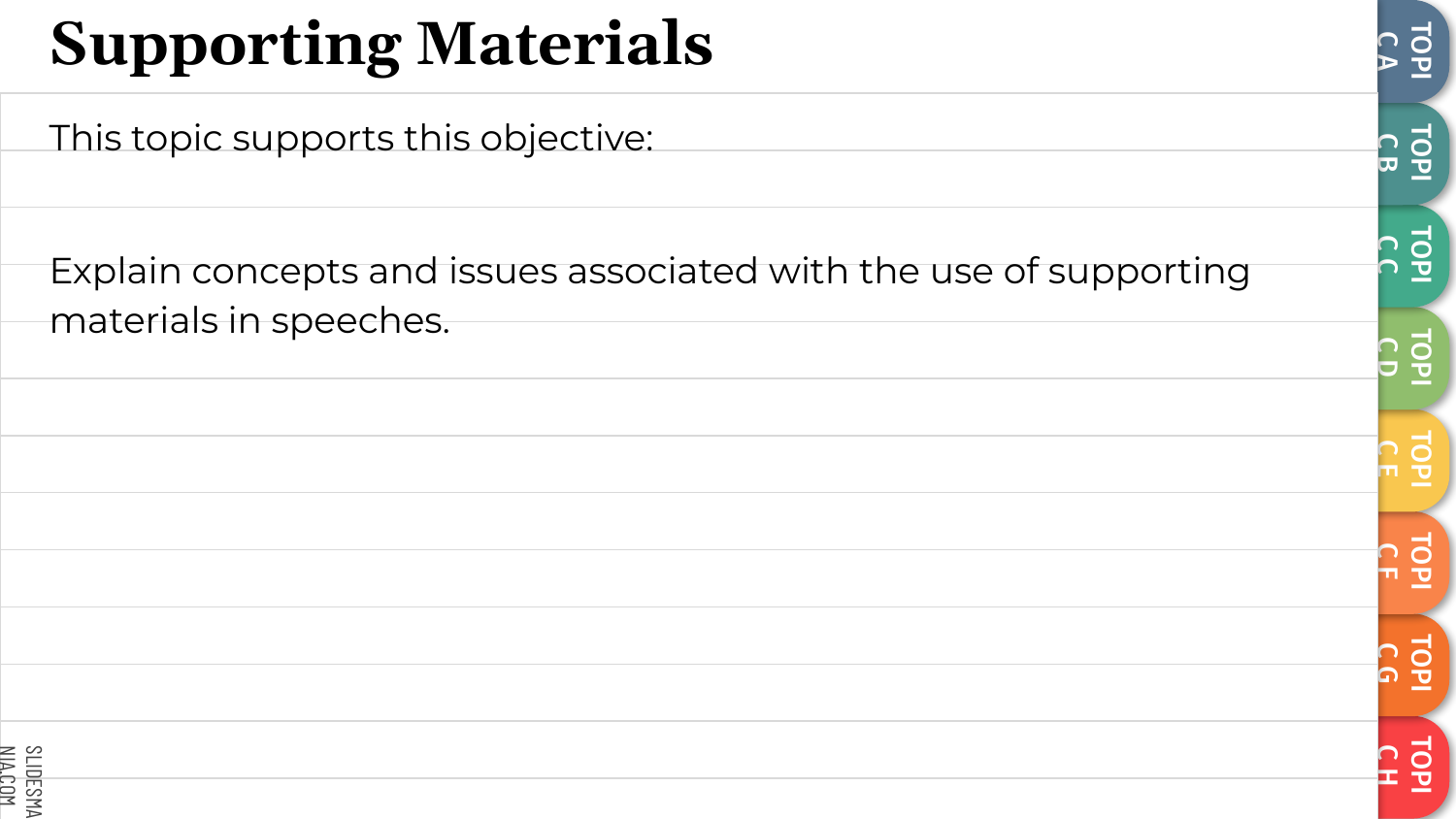

# Supporting Materials
This topic supports this objective:
Explain concepts and issues associated with the use of supporting materials in speeches.